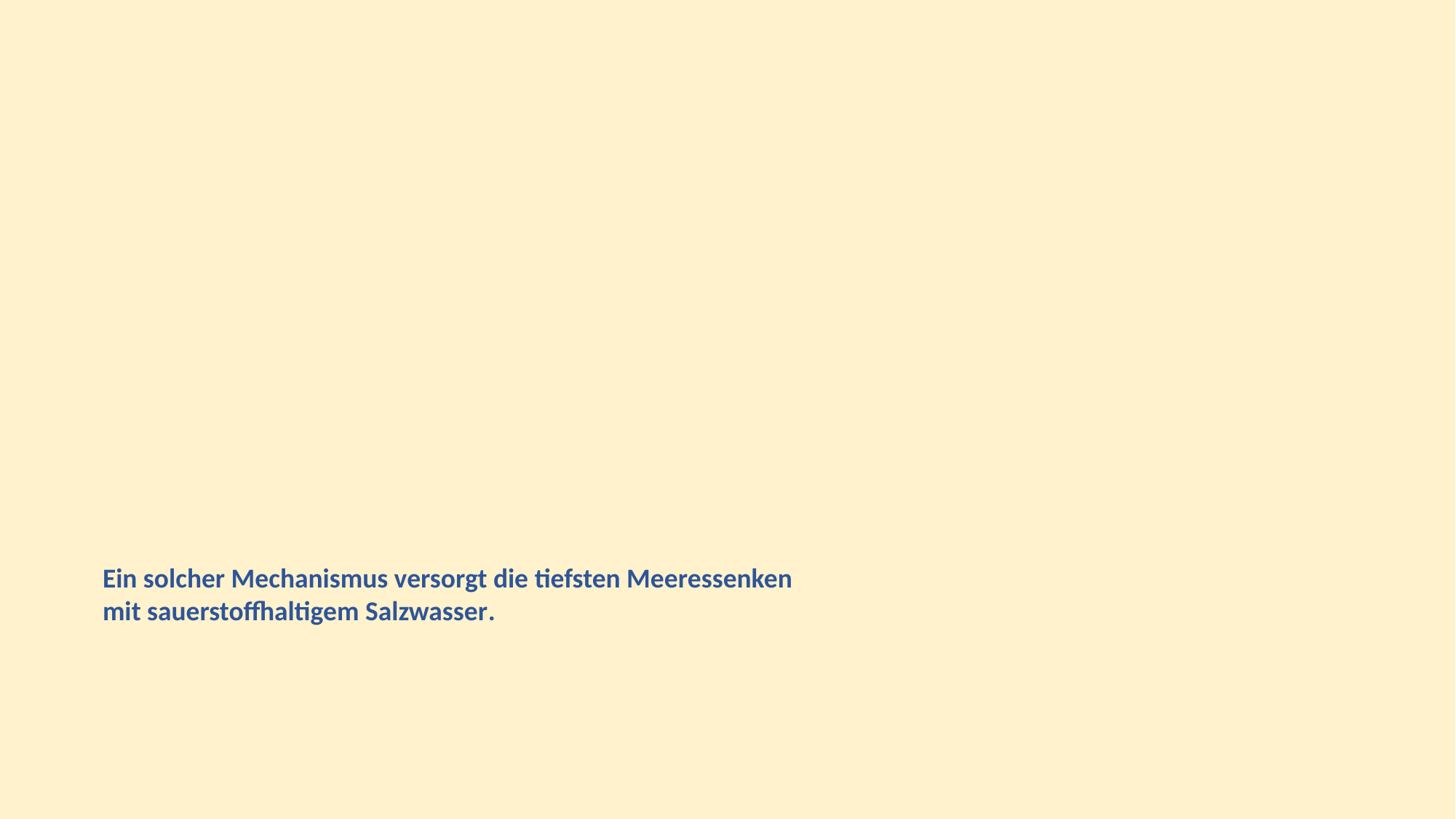

Ein solcher Mechanismus versorgt die tiefsten Meeressenken mit sauerstoffhaltigem Salzwasser.